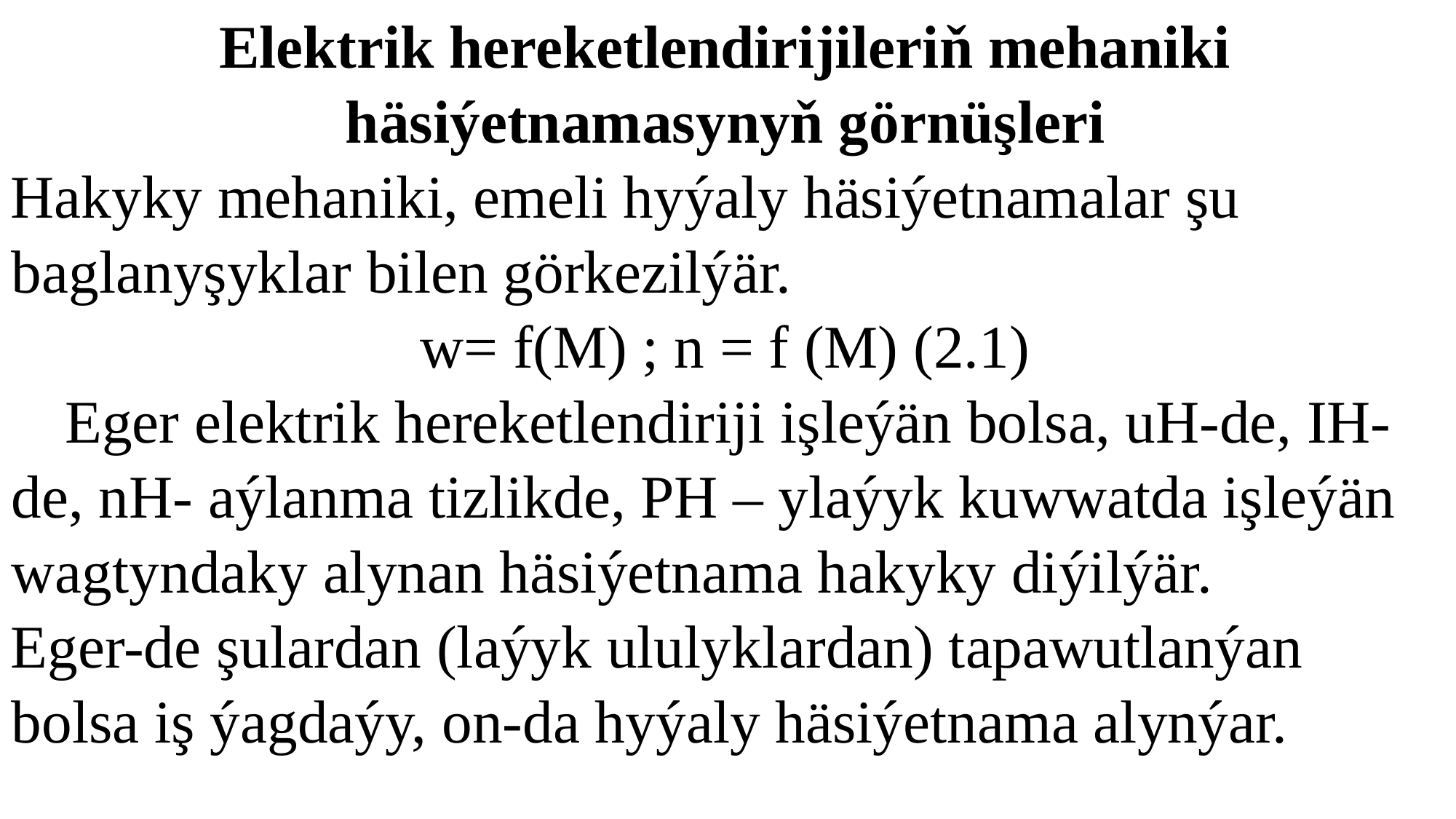

Elektrik hereketlendirijileriň mehaniki häsiýetnamasynyň görnüşleri
Hakyky mehaniki, emeli hyýaly häsiýetnamalar şu baglanyşyklar bilen görkezilýär.
w= f(M) ; n = f (M) (2.1)
Eger elektrik hereketlendiriji işleýän bolsa, uH-de, IH-de, nH- aýlanma tizlikde, PH – ylaýyk kuwwatda işleýän wagtyndaky alynan häsiýetnama hakyky diýilýär.
Eger-de şulardan (laýyk ululyklardan) tapawutlanýan bolsa iş ýagdaýy, on-da hyýaly häsiýetnama alynýar.